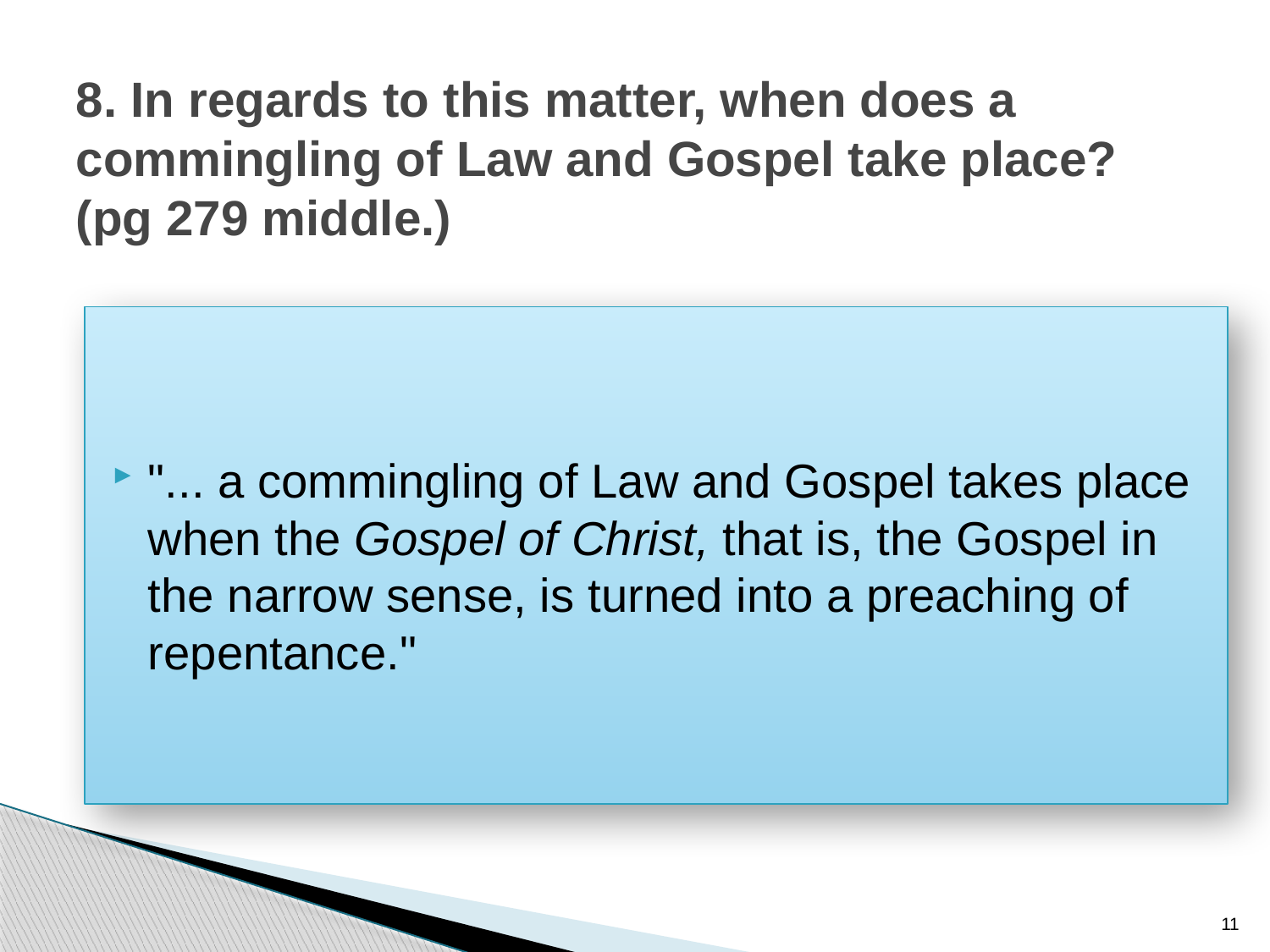

# 8. In regards to this matter, when does a commingling of Law and Gospel take place? (pg 279 middle.)
"... a commingling of Law and Gospel takes place when the Gospel of Christ, that is, the Gospel in the narrow sense, is turned into a preaching of repentance."
11